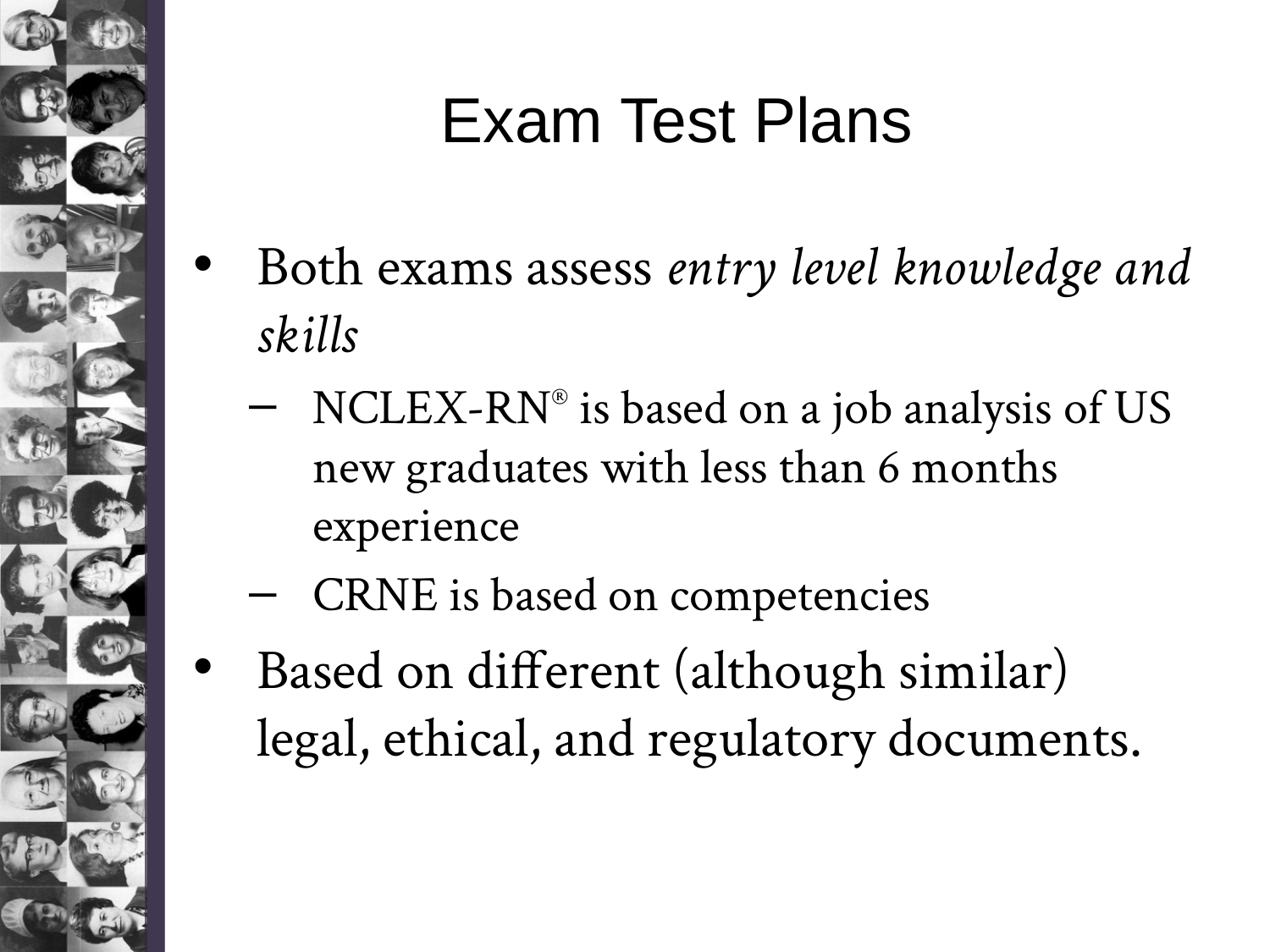

# Exam Test Plans
Both exams assess entry level knowledge and skills
NCLEX-RN® is based on a job analysis of US new graduates with less than 6 months experience
CRNE is based on competencies
Based on different (although similar) legal, ethical, and regulatory documents.